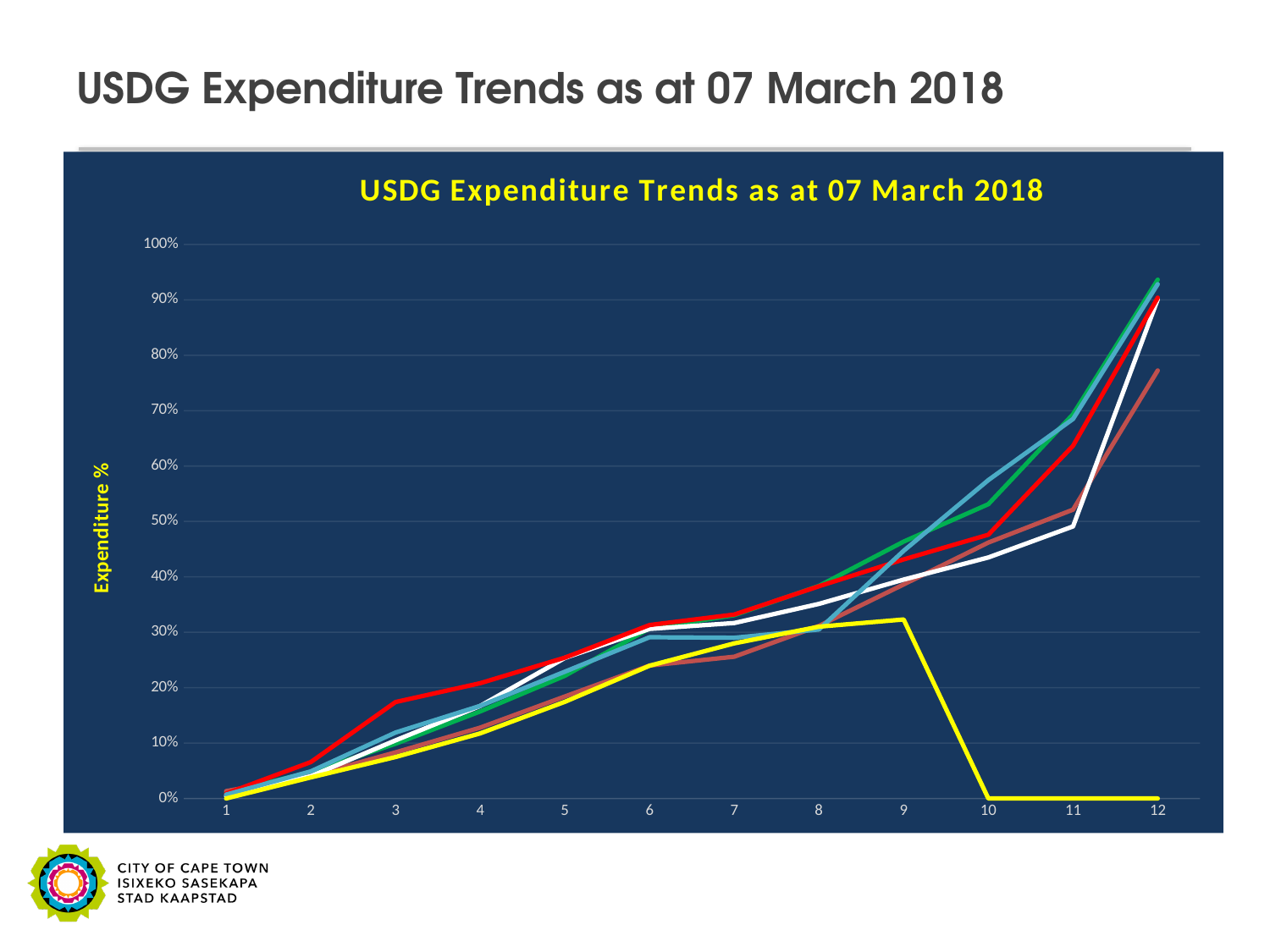

# USDG Expenditure Trends as at 07 March 2018

### Chart: USDG Expenditure Trends as at 07 March 2018

| Category | 2012/13 | 2013/14 | 2014/15 | 2015/16 | 2016/17 | 2017/18 |
|---|---|---|---|---|---|---|